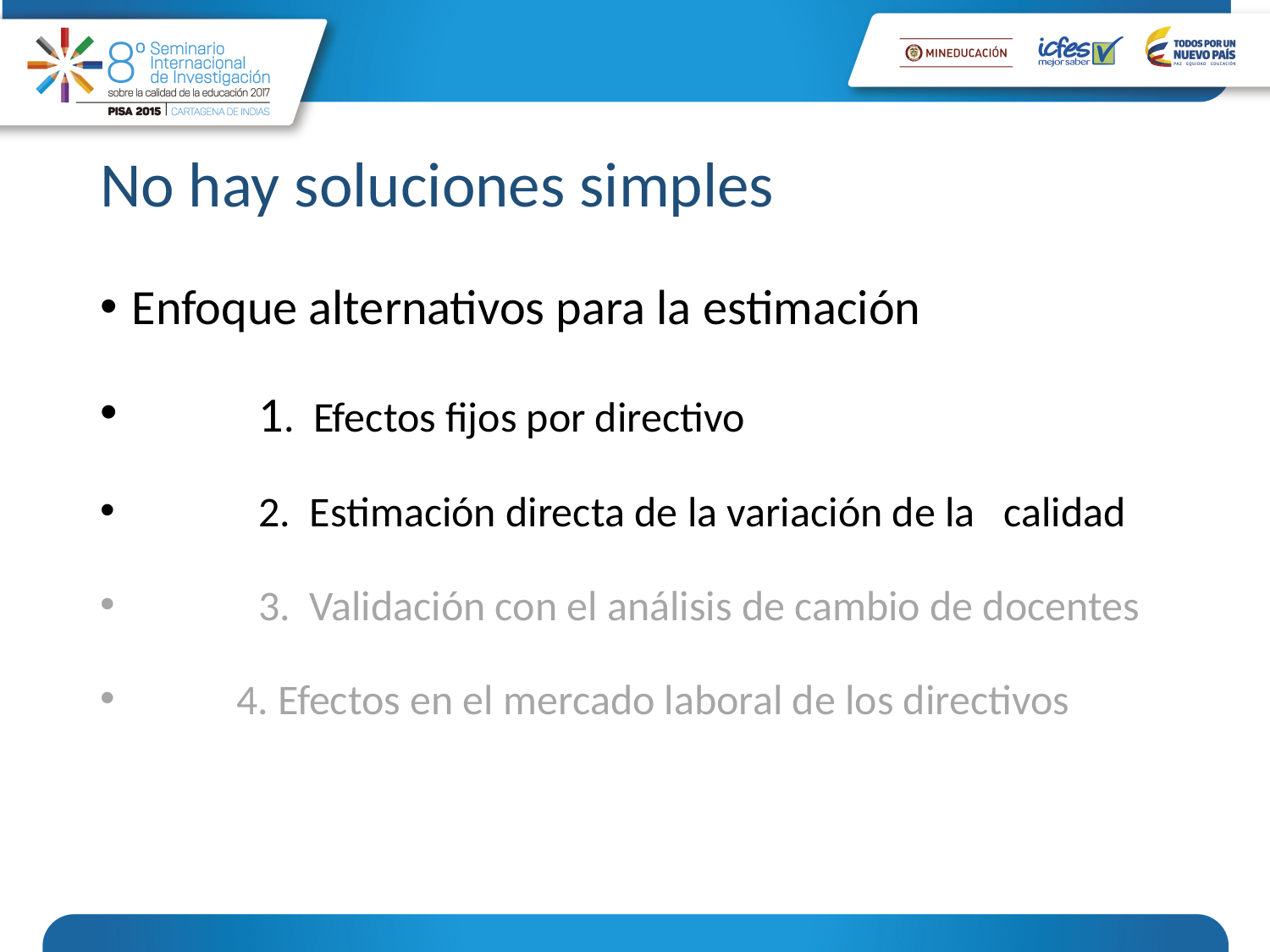

# No hay soluciones simples
Enfoque alternativos para la estimación
	1.  Efectos fijos por directivo
	2.  Estimación directa de la variación de la   calidad
	3.  Validación con el análisis de cambio de docentes
           4. Efectos en el mercado laboral de los directivos